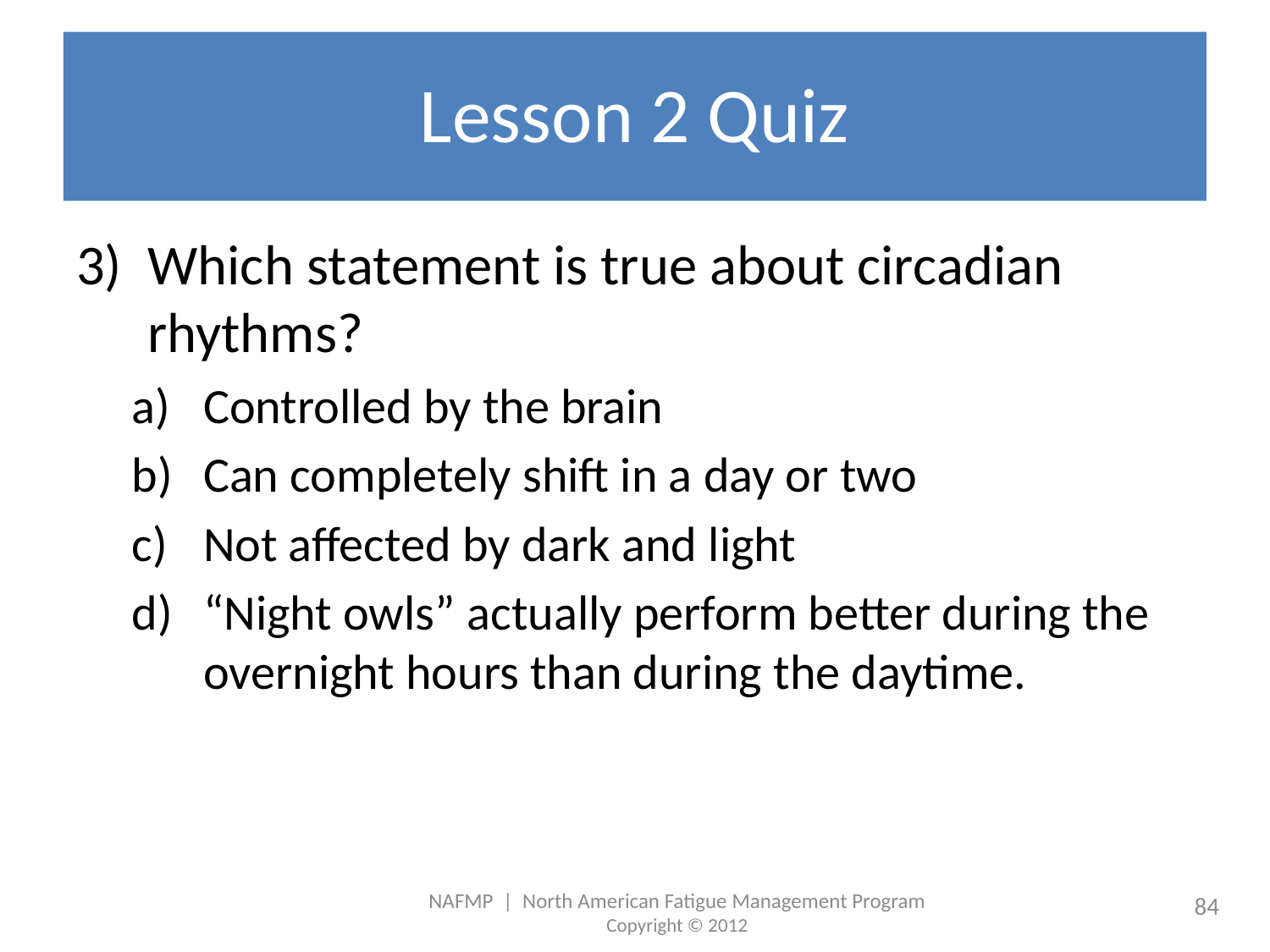

# Lesson 2 Quiz
Which statement is true about circadian rhythms?
Controlled by the brain
Can completely shift in a day or two
Not affected by dark and light
“Night owls” actually perform better during the overnight hours than during the daytime.